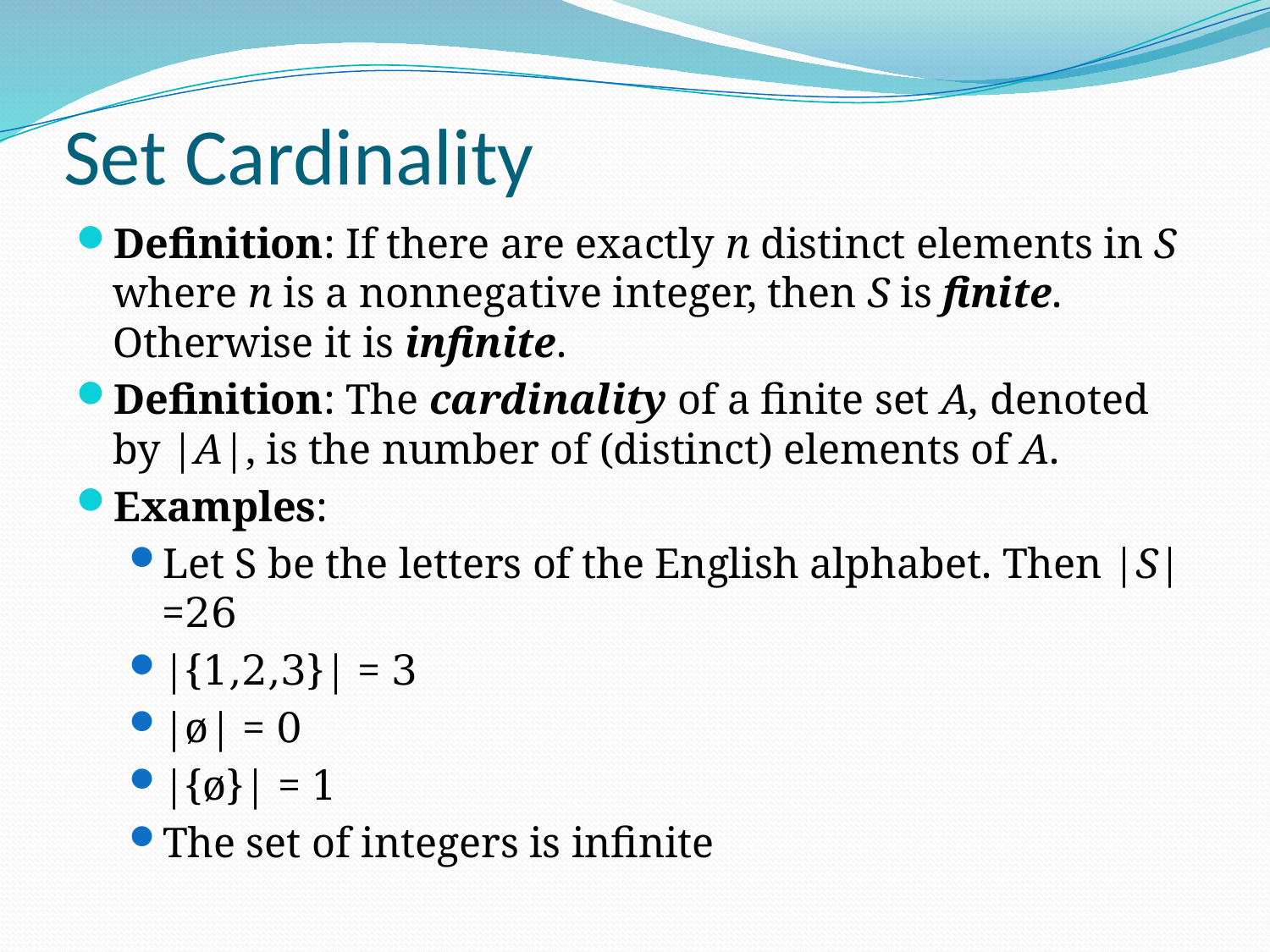

# Set Cardinality
Definition: If there are exactly n distinct elements in S where n is a nonnegative integer, then S is finite. Otherwise it is infinite.
Definition: The cardinality of a finite set A, denoted by |A|, is the number of (distinct) elements of A.
Examples:
Let S be the letters of the English alphabet. Then |S|=26
|{1,2,3}| = 3
|ø| = 0
|{ø}| = 1
The set of integers is infinite